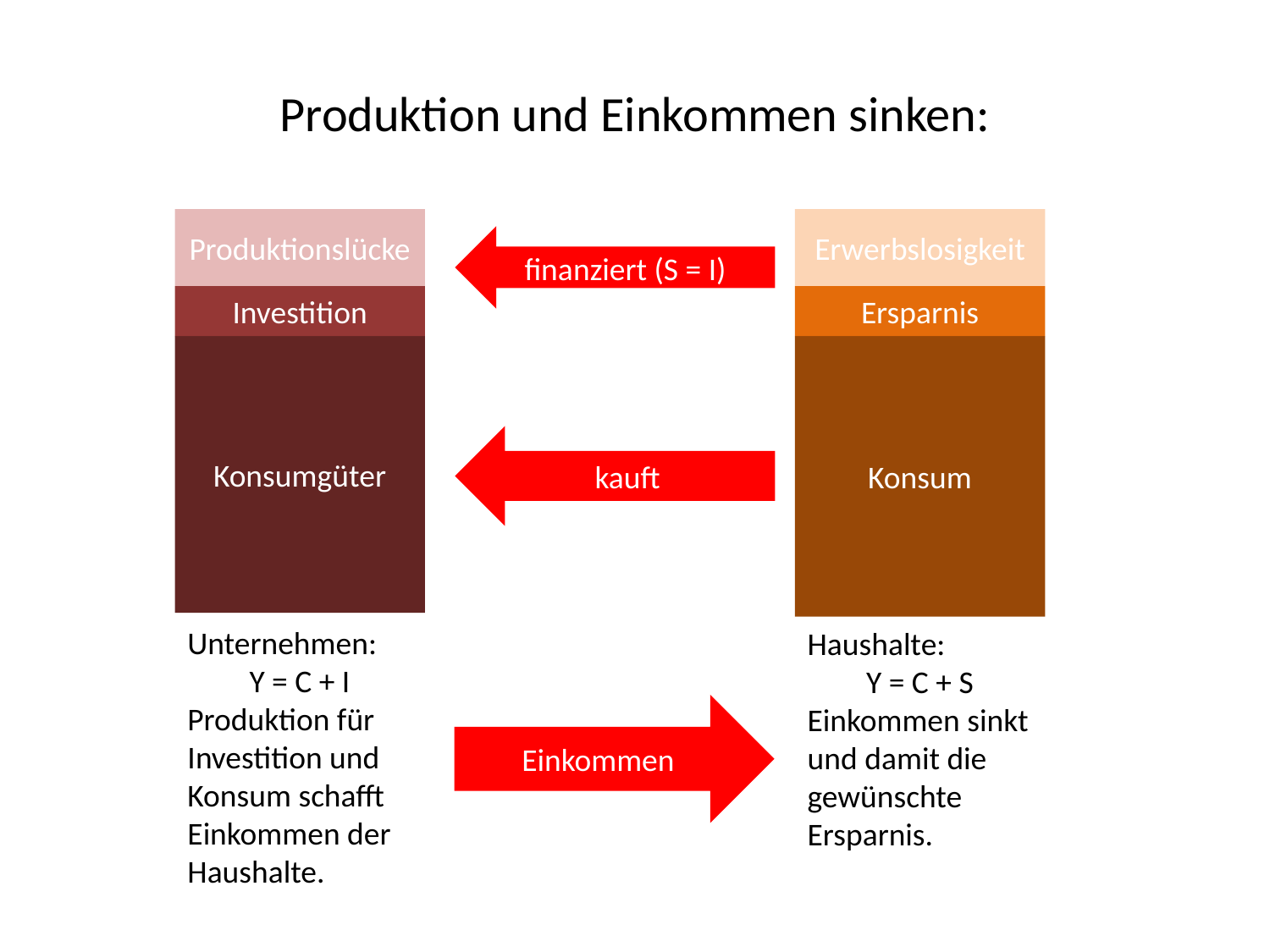

# Produktion und Einkommen sinken:
Produktionslücke
Erwerbslosigkeit
finanziert (S = I)
Investition
Ersparnis
Konsumgüter
Konsum
kauft
Unternehmen:
Y = C + I
Produktion für Investition und Konsum schafft Einkommen der Haushalte.
Haushalte:
Y = C + S
Einkommen sinkt und damit die gewünschte Ersparnis.
Einkommen